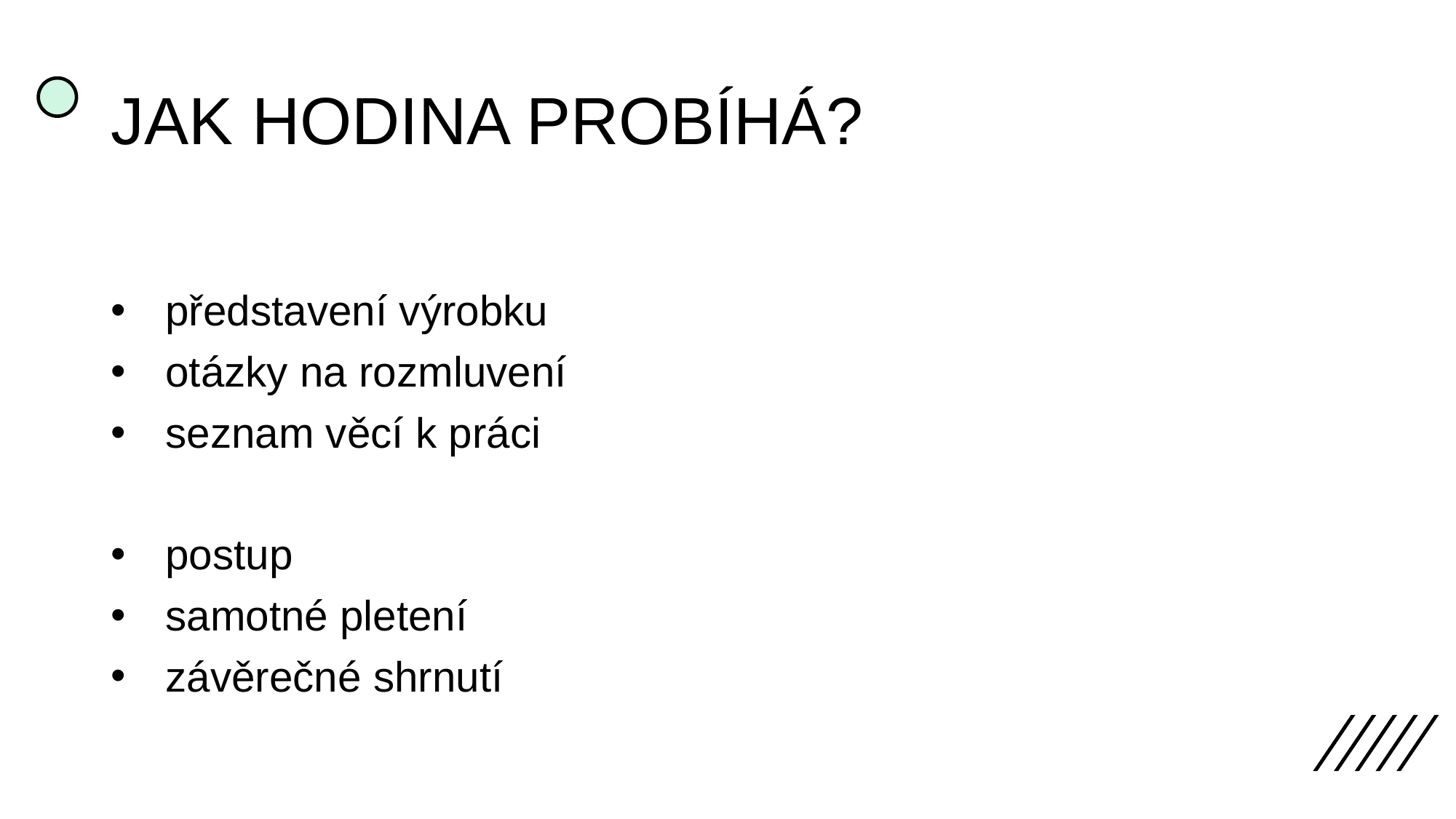

# JAK HODINA PROBÍHÁ?

představení výrobku
otázky na rozmluvení
seznam věcí k práci

postup
samotné pletení
závěrečné shrnutí